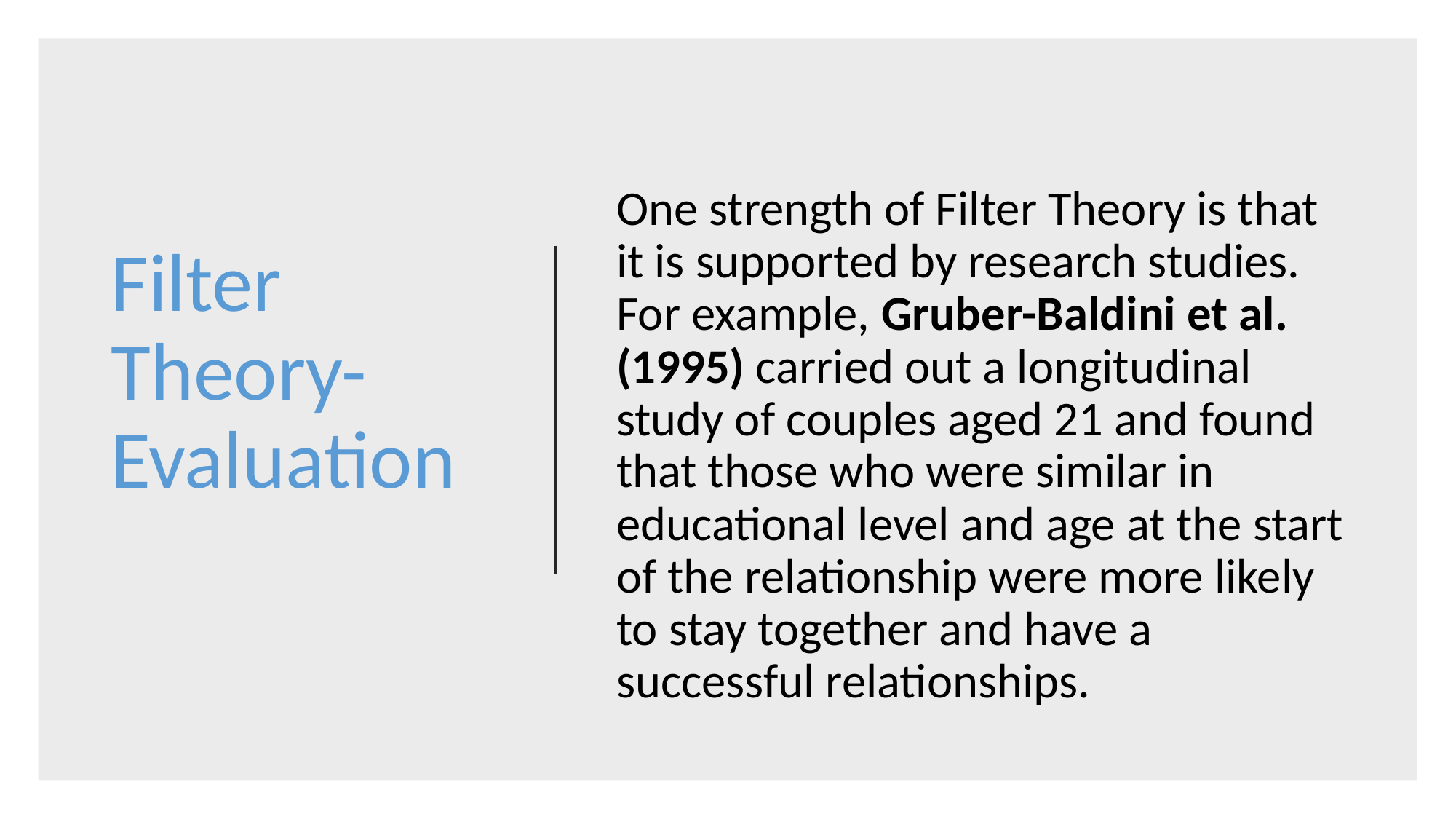

# Filter Theory- Evaluation
One strength of Filter Theory is that it is supported by research studies. For example, Gruber-Baldini et al. (1995) carried out a longitudinal study of couples aged 21 and found that those who were similar in educational level and age at the start of the relationship were more likely to stay together and have a successful relationships.